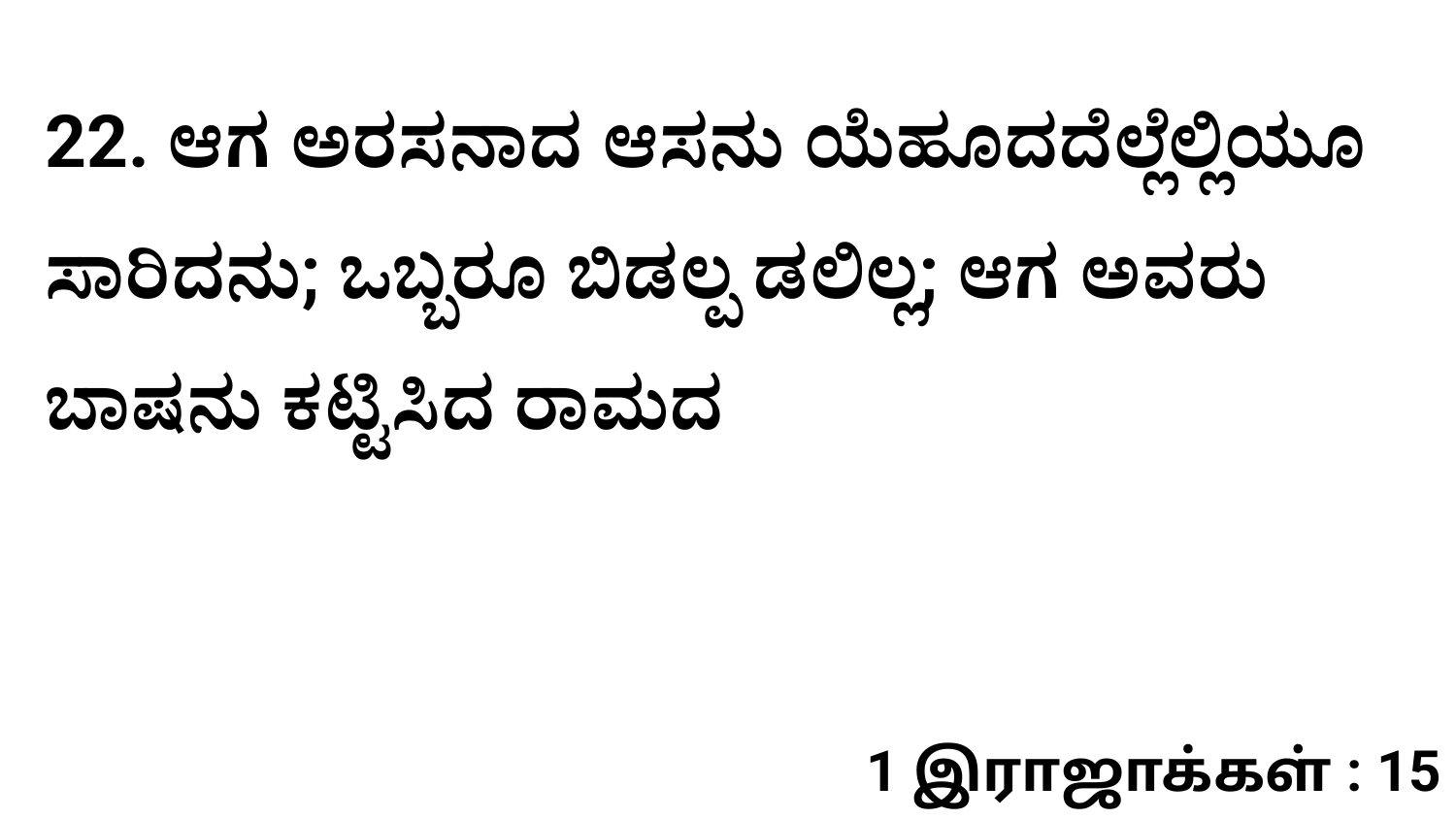

22. ಆಗ ಅರಸನಾದ ಆಸನು ಯೆಹೂದದೆಲ್ಲೆಲ್ಲಿಯೂ ಸಾರಿದನು; ಒಬ್ಬರೂ ಬಿಡಲ್ಪ ಡಲಿಲ್ಲ; ಆಗ ಅವರು ಬಾಷನು ಕಟ್ಟಿಸಿದ ರಾಮದ
1 இராஜாக்கள் : 15